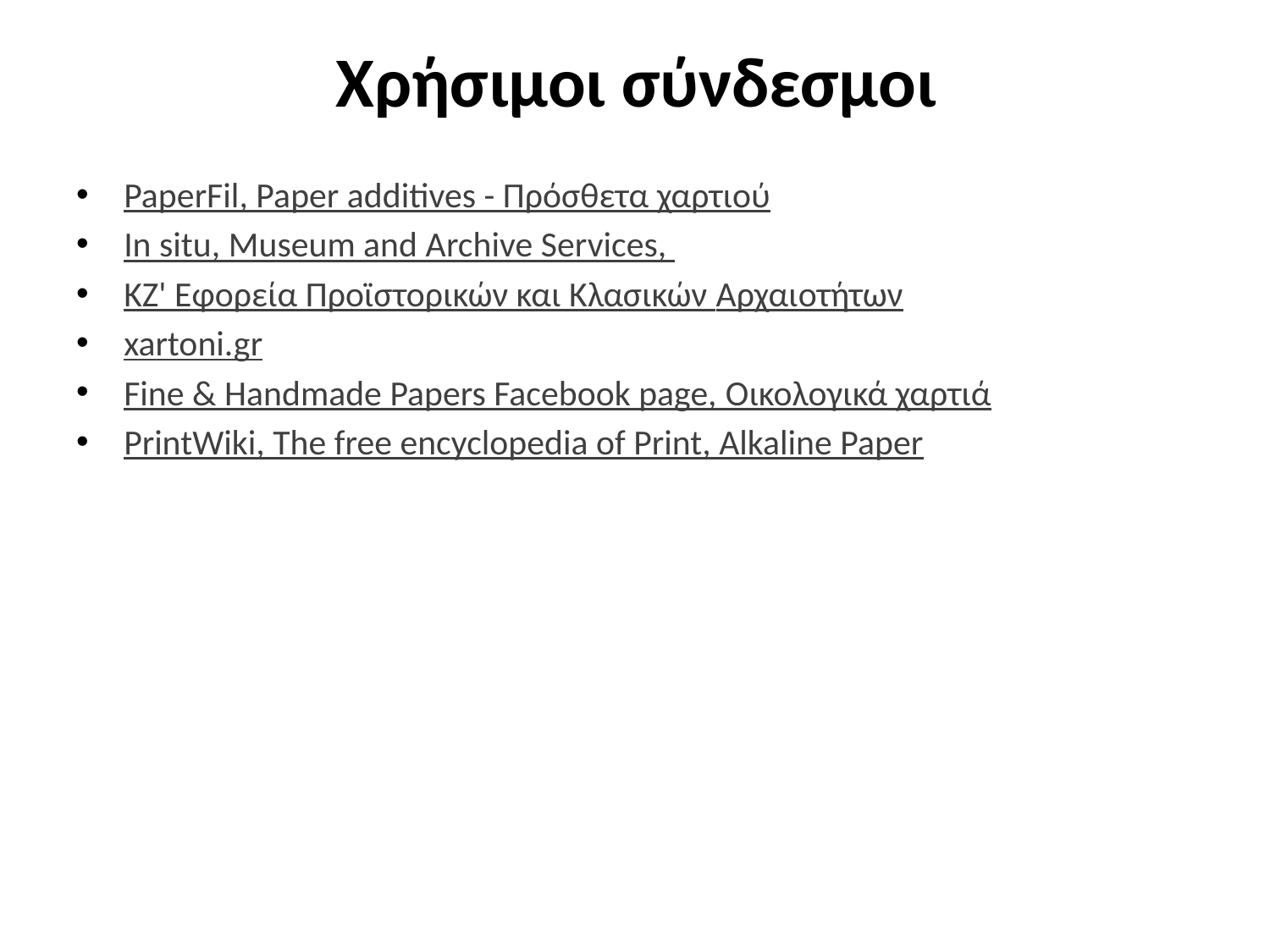

# Χρήσιμοι σύνδεσμοι
PaperFil, Paper additives - Πρόσθετα χαρτιού
In situ, Museum and Archive Services,
ΚΖ' Εφορεία Προϊστορικών και Κλασικών Αρχαιοτήτων
xartoni.gr
Fine & Handmade Papers Facebook page, Οικολογικά χαρτιά
PrintWiki, The free encyclopedia of Print, Alkaline Paper